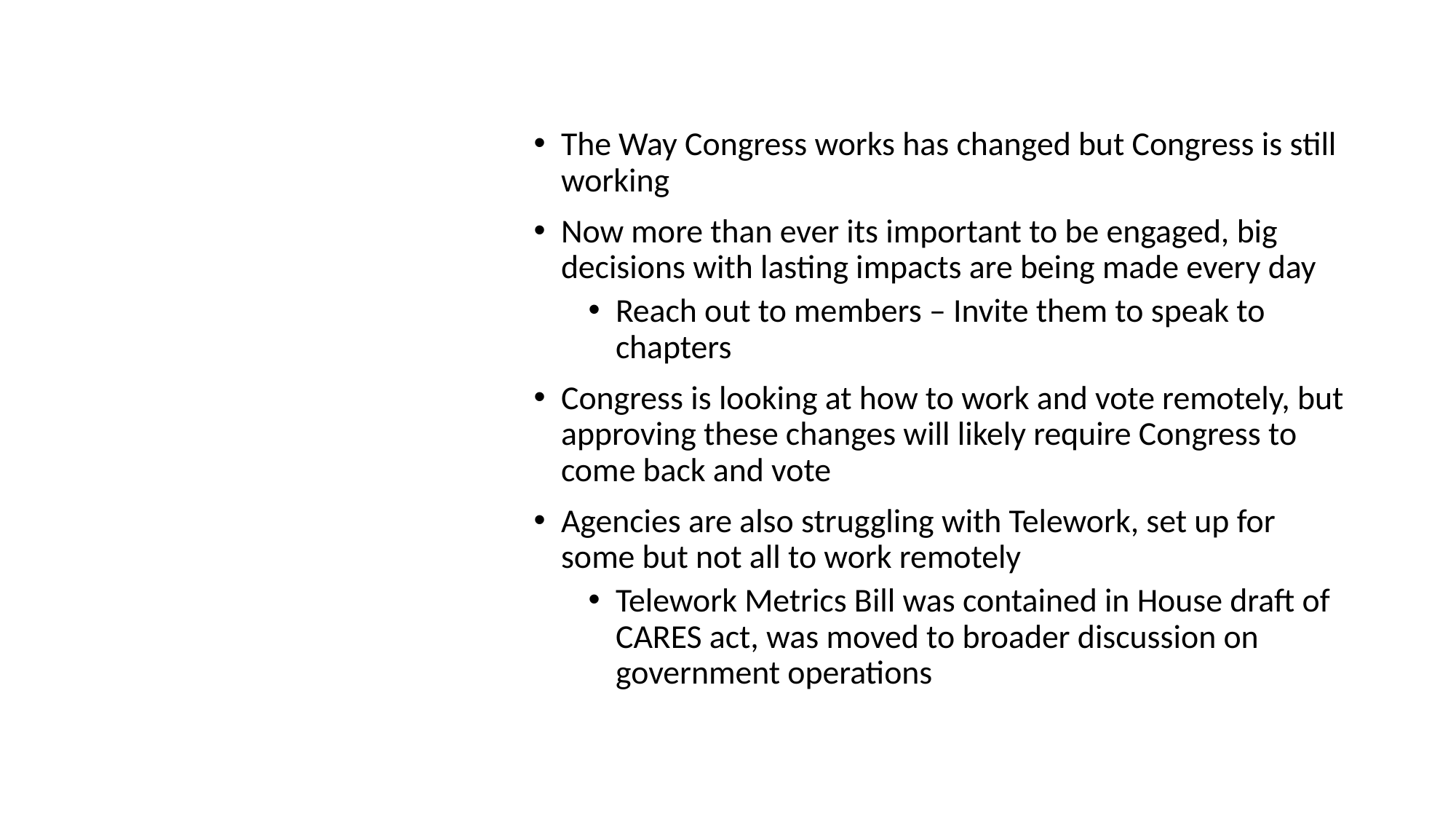

The Way Congress works has changed but Congress is still working
Now more than ever its important to be engaged, big decisions with lasting impacts are being made every day
Reach out to members – Invite them to speak to chapters
Congress is looking at how to work and vote remotely, but approving these changes will likely require Congress to come back and vote
Agencies are also struggling with Telework, set up for some but not all to work remotely
Telework Metrics Bill was contained in House draft of CARES act, was moved to broader discussion on government operations
# Government operations and Engagement